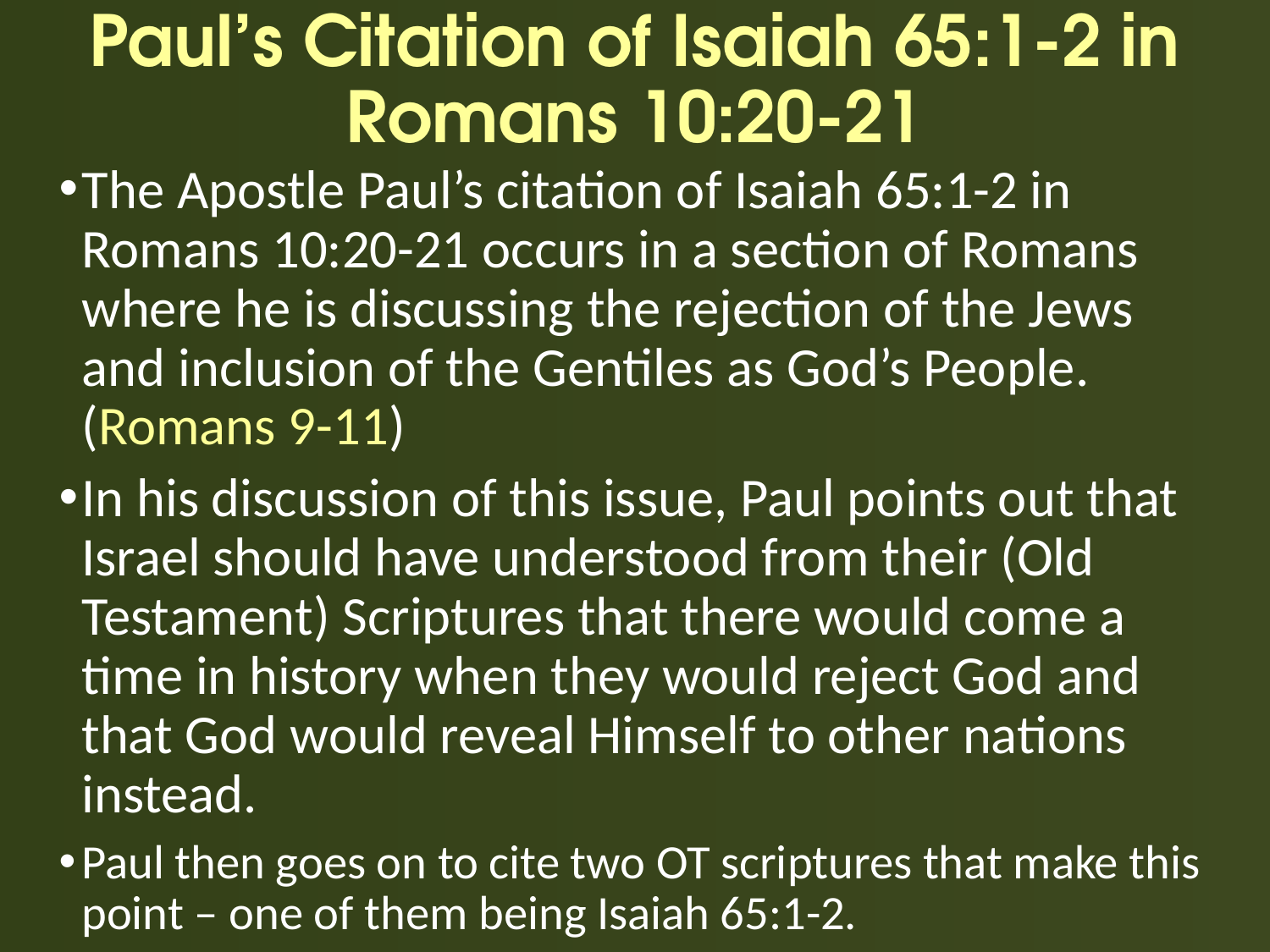

# Paul’s Citation of Isaiah 65:1-2 in Romans 10:20-21
The Apostle Paul’s citation of Isaiah 65:1-2 in Romans 10:20-21 occurs in a section of Romans where he is discussing the rejection of the Jews and inclusion of the Gentiles as God’s People. (Romans 9-11)
In his discussion of this issue, Paul points out that Israel should have understood from their (Old Testament) Scriptures that there would come a time in history when they would reject God and that God would reveal Himself to other nations instead.
Paul then goes on to cite two OT scriptures that make this point – one of them being Isaiah 65:1-2.